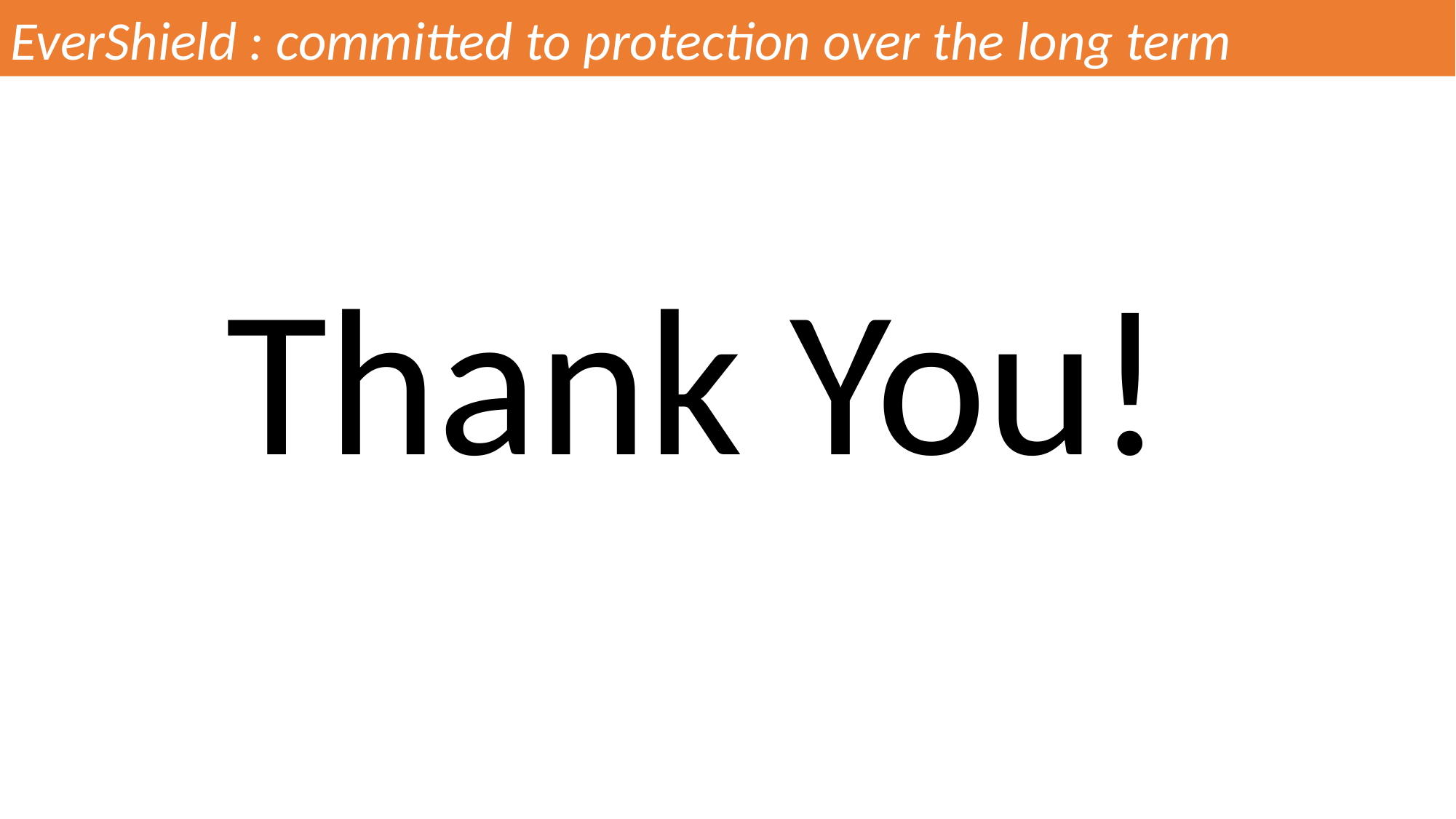

EverShield : committed to protection over the long term
Thank You!